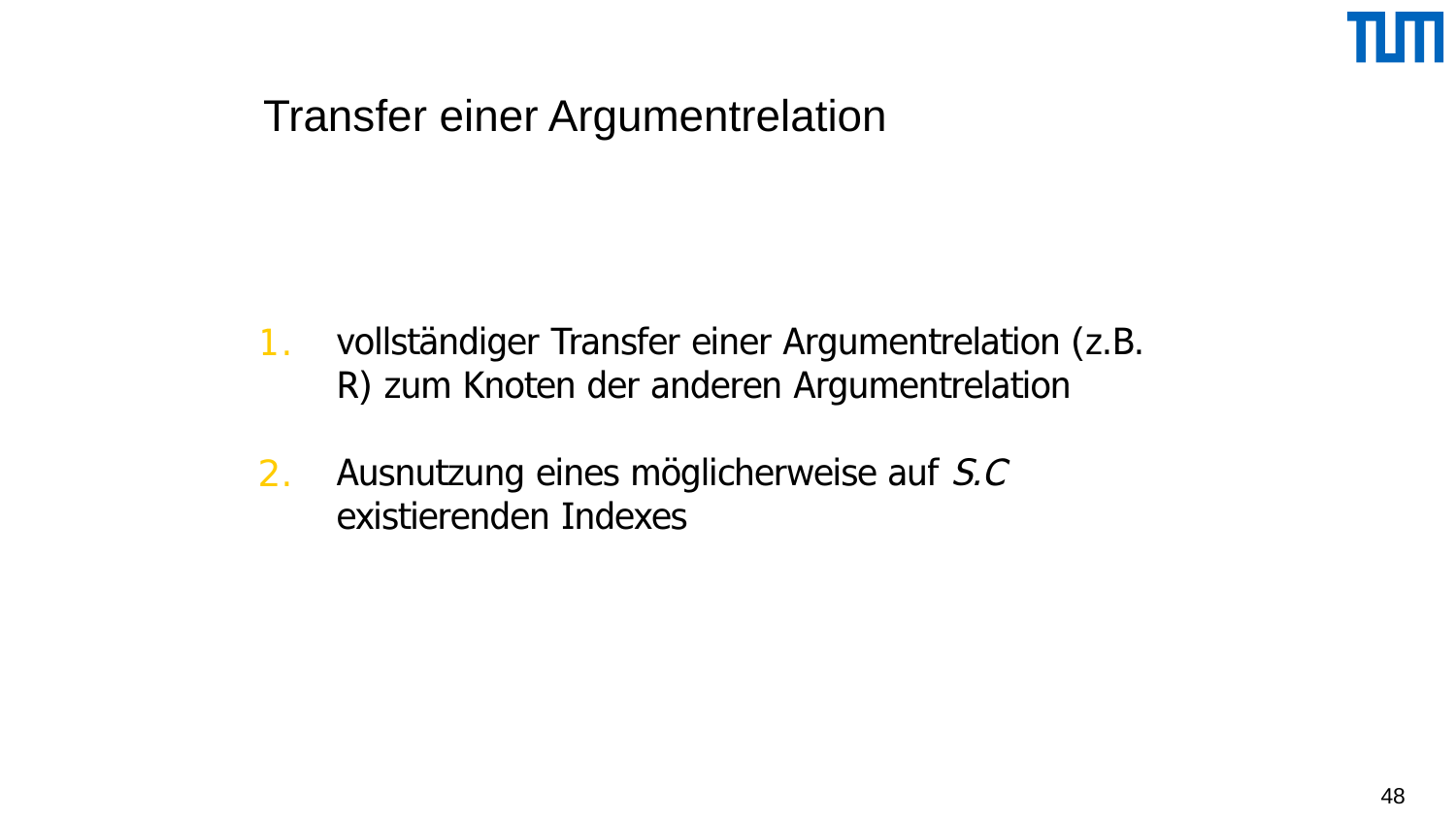

# Transfer einer Argumentrelation
vollständiger Transfer einer Argumentrelation (z.B. R) zum Knoten der anderen Argumentrelation

Ausnutzung eines möglicherweise auf S.C existierenden Indexes
1.

2.
48